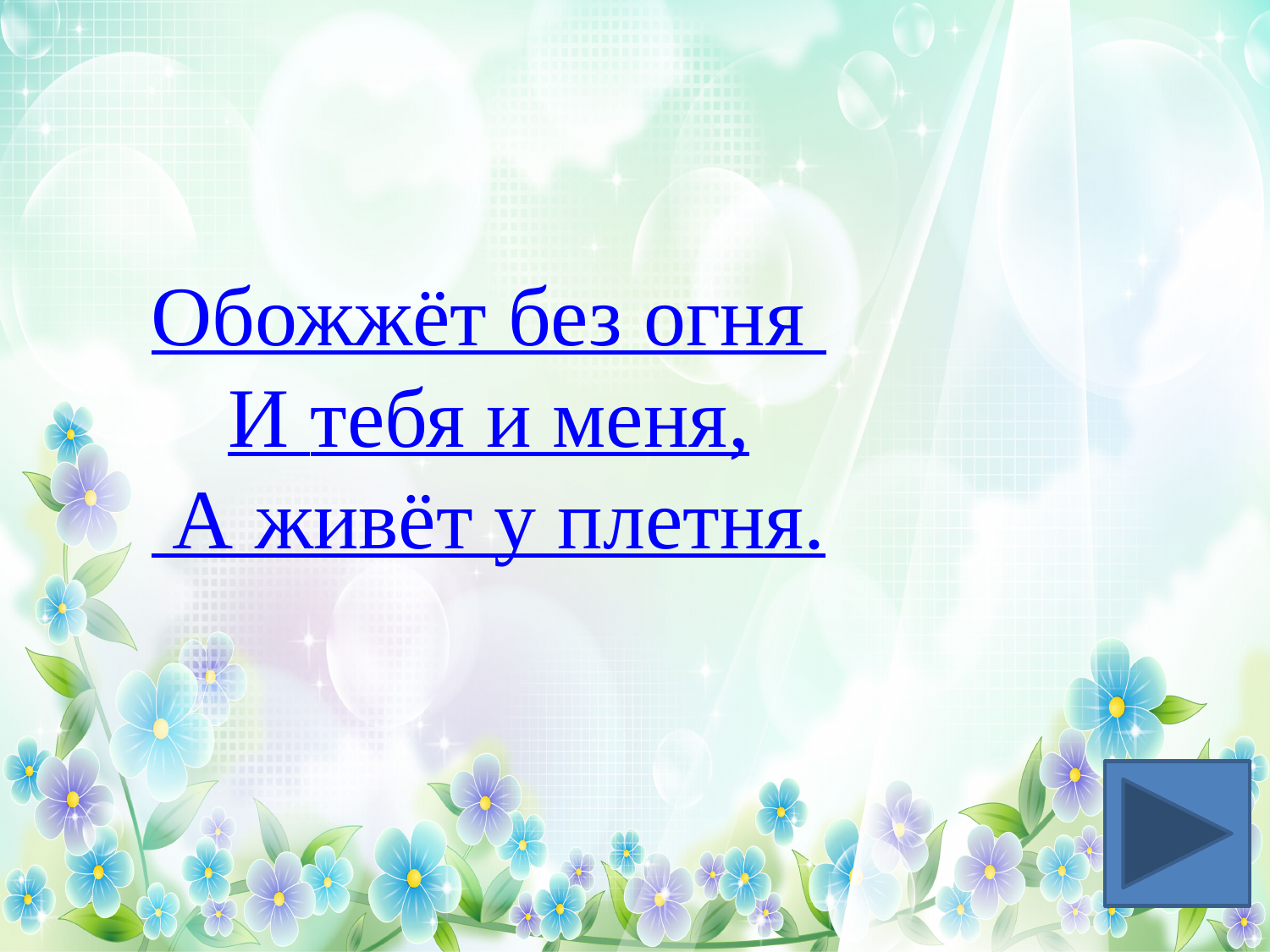

Обожжёт без огня
И тебя и меня,
 А живёт у плетня.